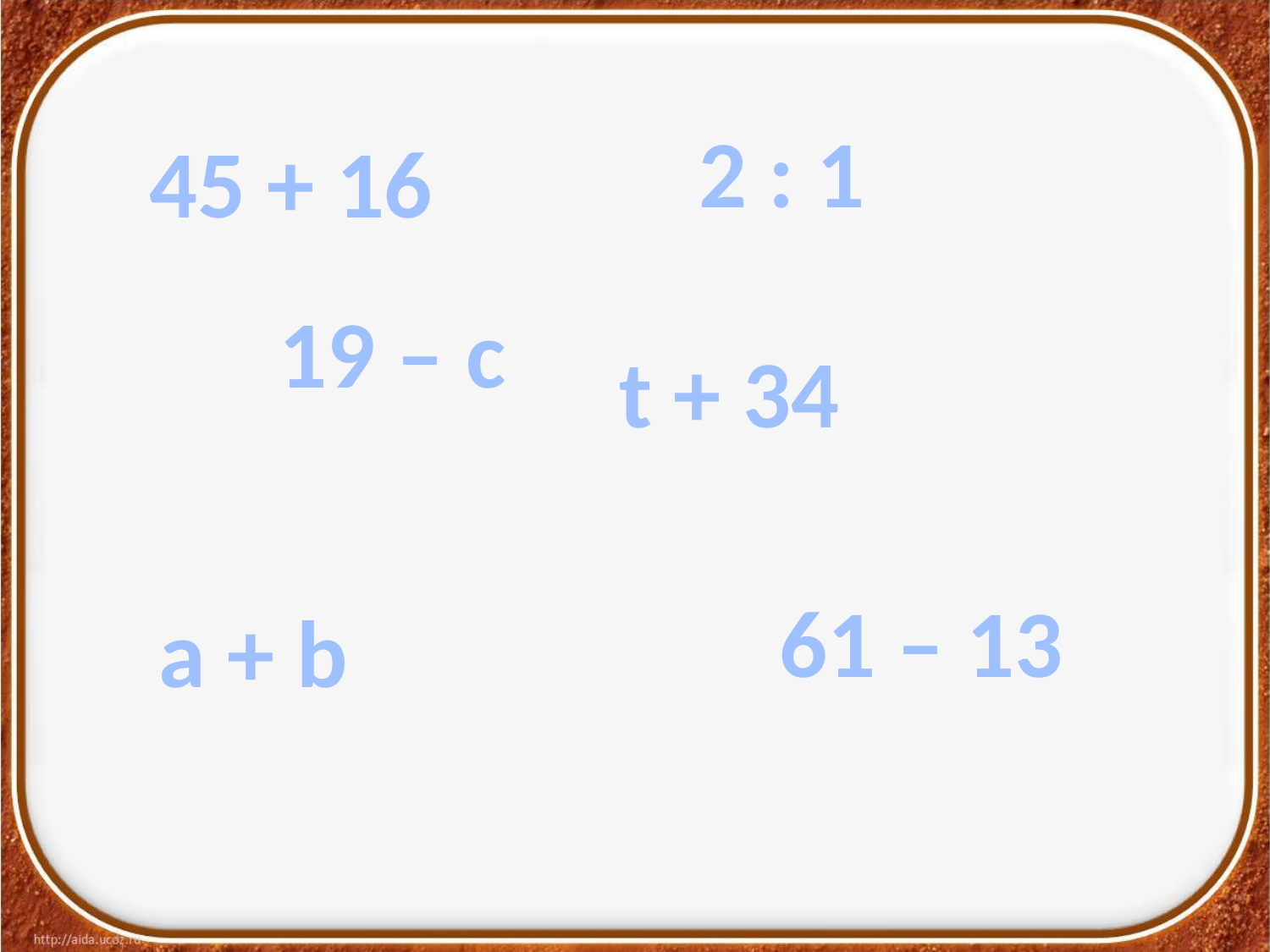

2 : 1
45 + 16
19 – с
t + 34
61 – 13
а + b